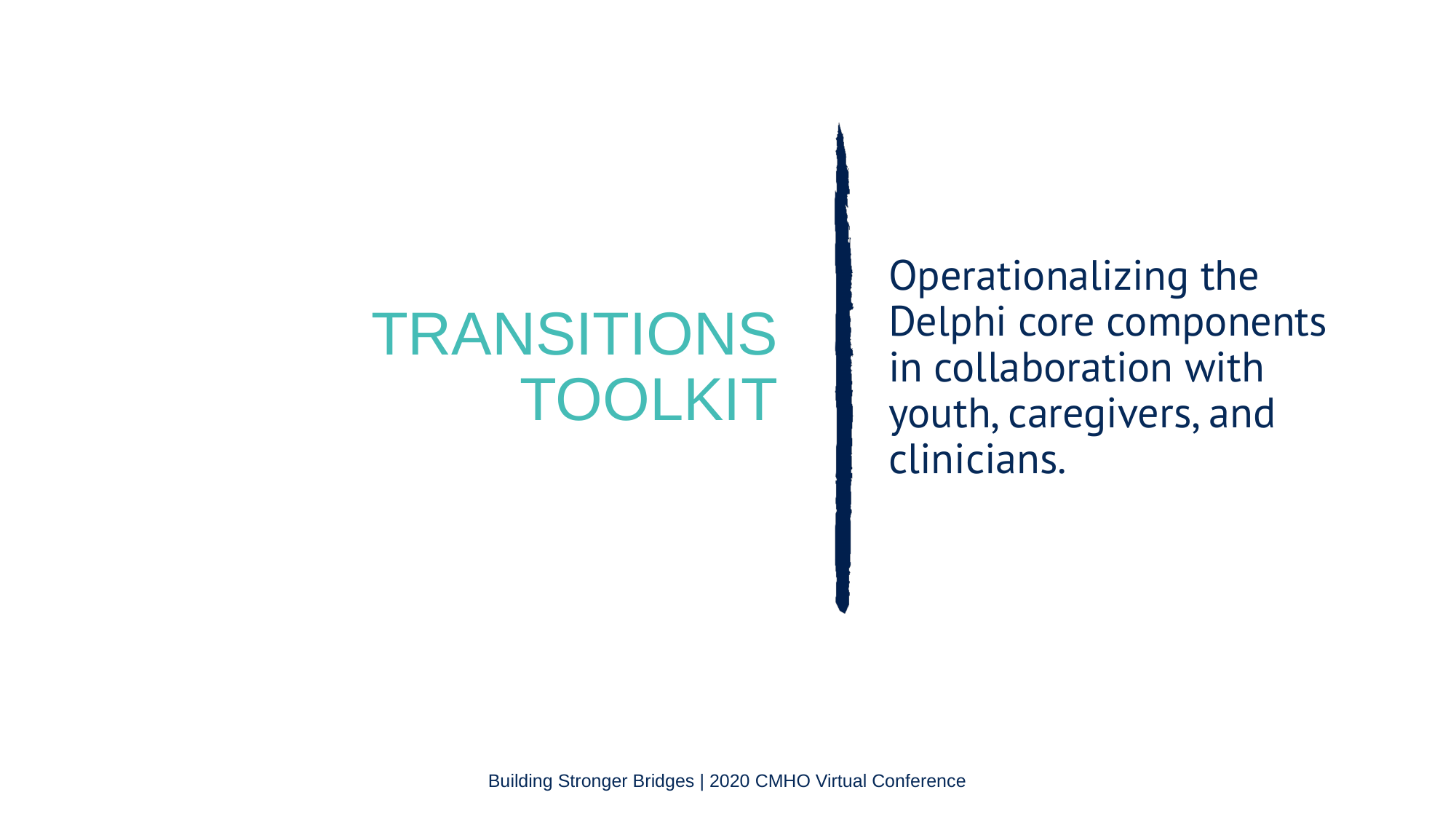

# TRANSITIONS TOOLKIT
Operationalizing the Delphi core components in collaboration with youth, caregivers, and clinicians.
Building Stronger Bridges | 2020 CMHO Virtual Conference